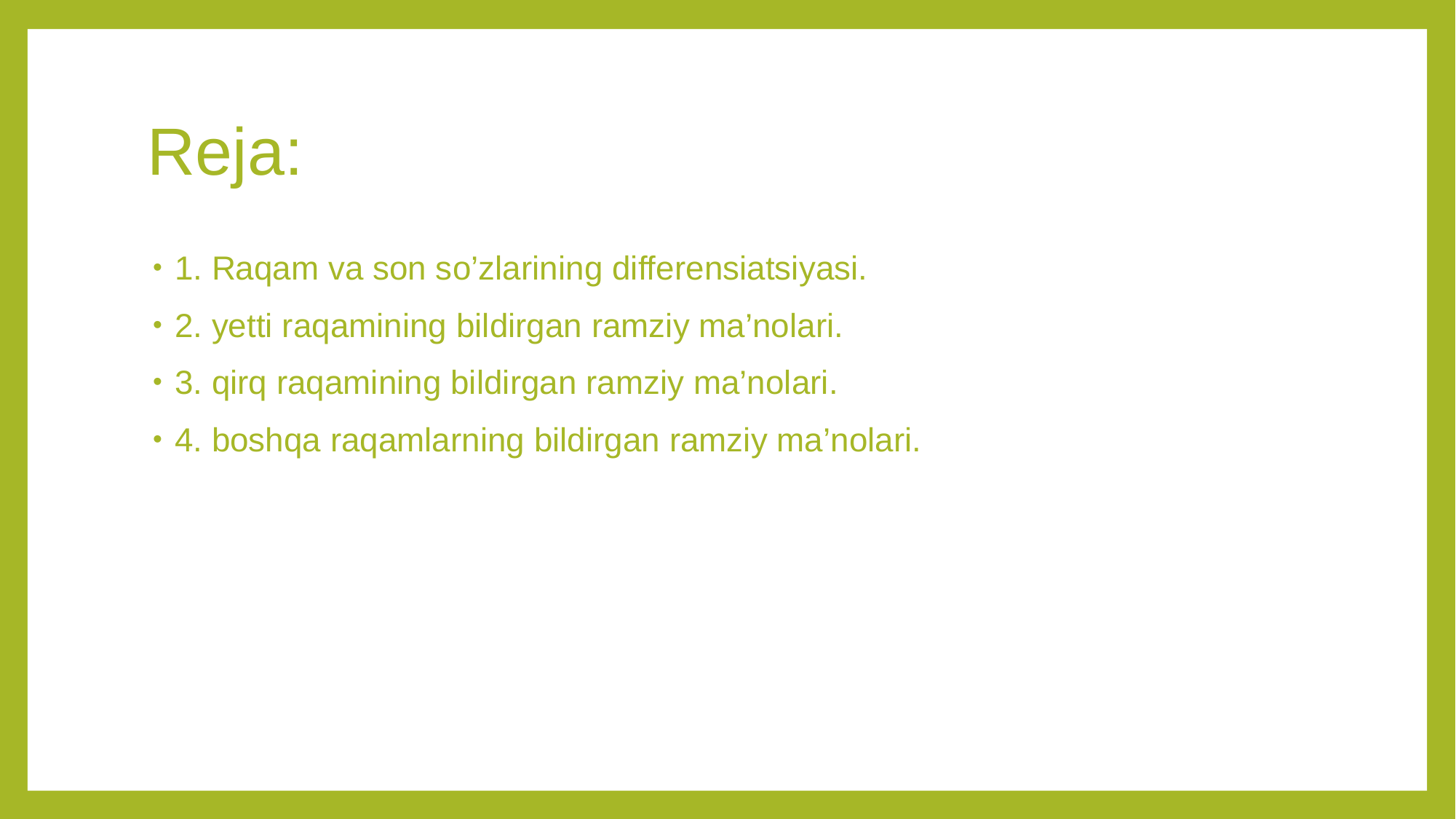

# Reja:
1. Raqam va son so’zlarining differensiatsiyasi.
2. yetti raqamining bildirgan ramziy ma’nolari.
3. qirq raqamining bildirgan ramziy ma’nolari.
4. boshqa raqamlarning bildirgan ramziy ma’nolari.